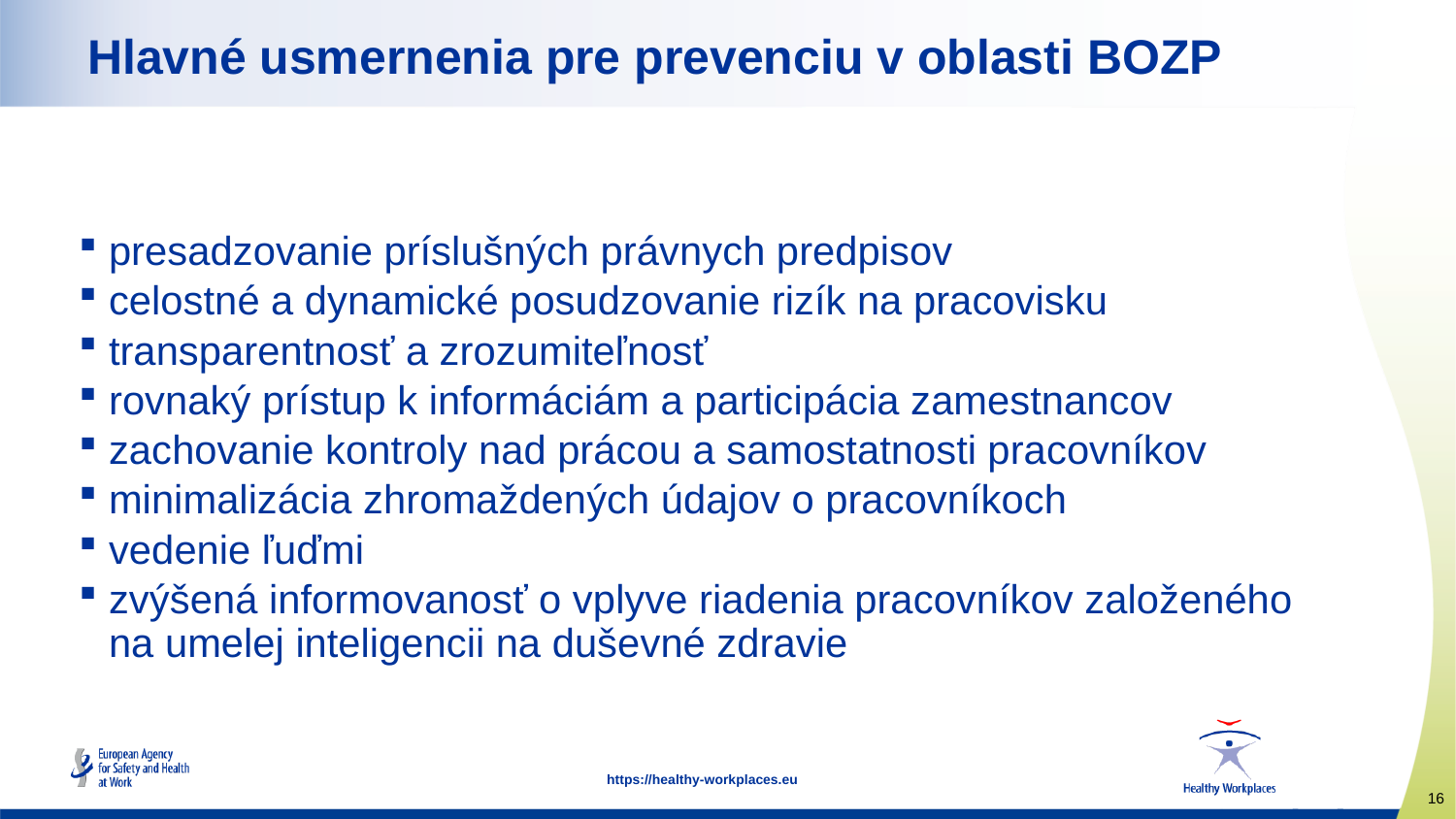

Hlavné usmernenia pre prevenciu v oblasti BOZP

presadzovanie príslušných právnych predpisov
celostné a dynamické posudzovanie rizík na pracovisku
transparentnosť a zrozumiteľnosť
rovnaký prístup k informáciám a participácia zamestnancov
zachovanie kontroly nad prácou a samostatnosti pracovníkov
minimalizácia zhromaždených údajov o pracovníkoch
vedenie ľuďmi
zvýšená informovanosť o vplyve riadenia pracovníkov založeného na umelej inteligencii na duševné zdravie